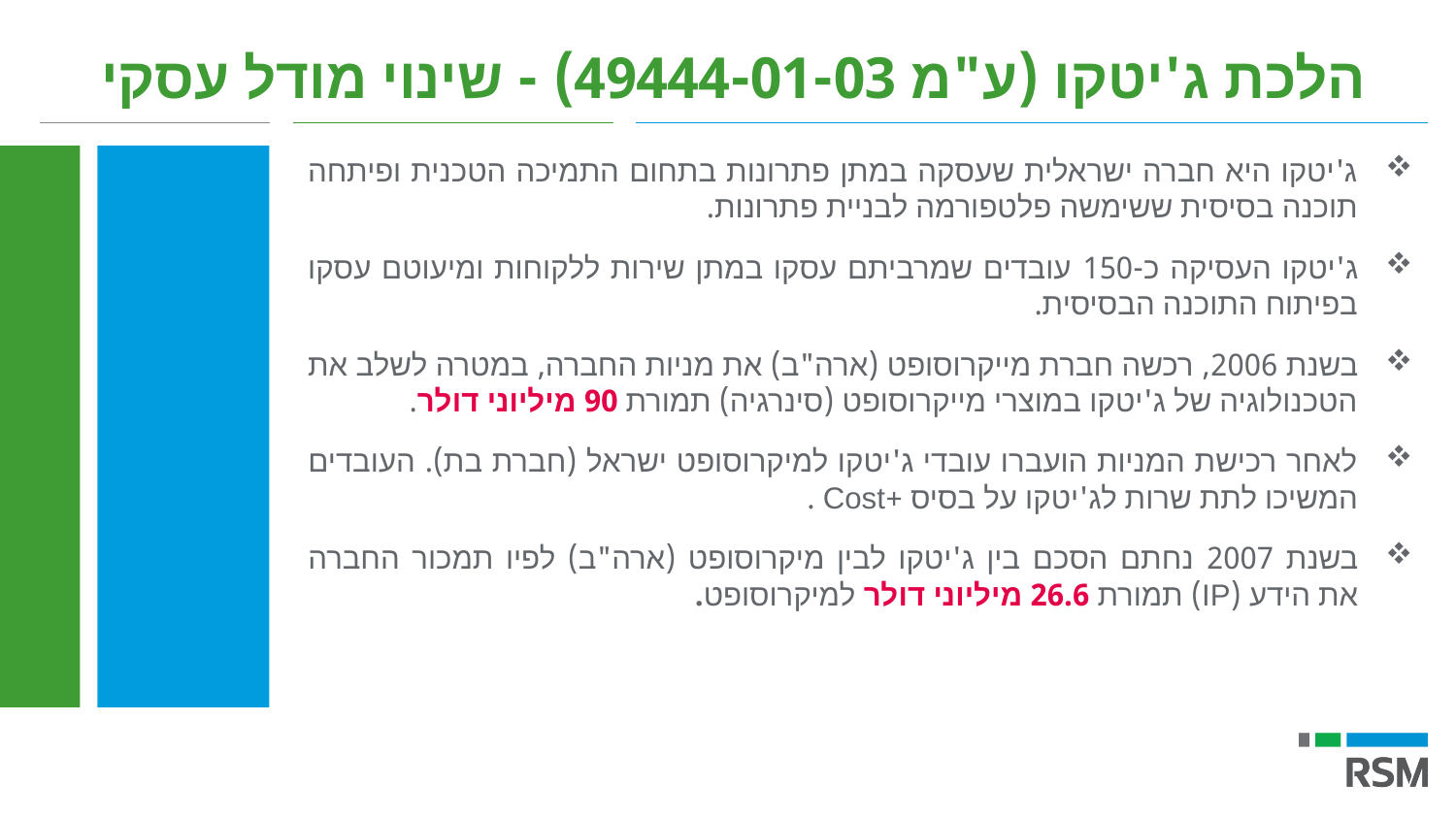

הלכת ג'יטקו (ע"מ 49444-01-03) - שינוי מודל עסקי

ג'יטקו היא חברה ישראלית שעסקה במתן פתרונות בתחום התמיכה הטכנית ופיתחה תוכנה בסיסית ששימשה פלטפורמה לבניית פתרונות.
ג'יטקו העסיקה כ-150 עובדים שמרביתם עסקו במתן שירות ללקוחות ומיעוטם עסקו בפיתוח התוכנה הבסיסית.
בשנת 2006, רכשה חברת מייקרוסופט (ארה"ב) את מניות החברה, במטרה לשלב את הטכנולוגיה של ג'יטקו במוצרי מייקרוסופט (סינרגיה) תמורת 90 מיליוני דולר.
לאחר רכישת המניות הועברו עובדי ג'יטקו למיקרוסופט ישראל (חברת בת). העובדים המשיכו לתת שרות לג'יטקו על בסיס +Cost .
בשנת 2007 נחתם הסכם בין ג'יטקו לבין מיקרוסופט (ארה"ב) לפיו תמכור החברה את הידע (IP) תמורת 26.6 מיליוני דולר למיקרוסופט.